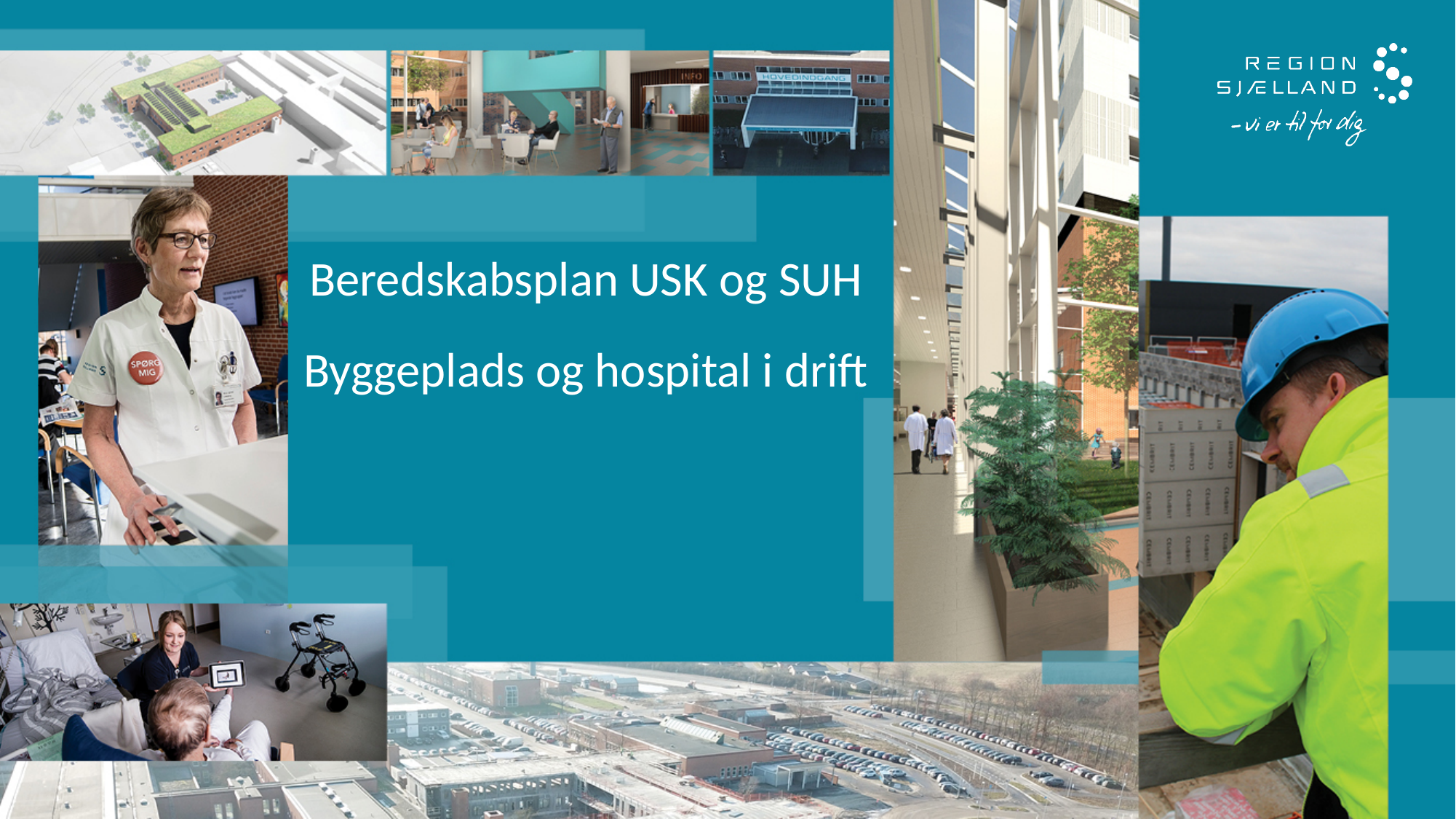

Beredskabsplan USK og SUH
Byggeplads og hospital i drift